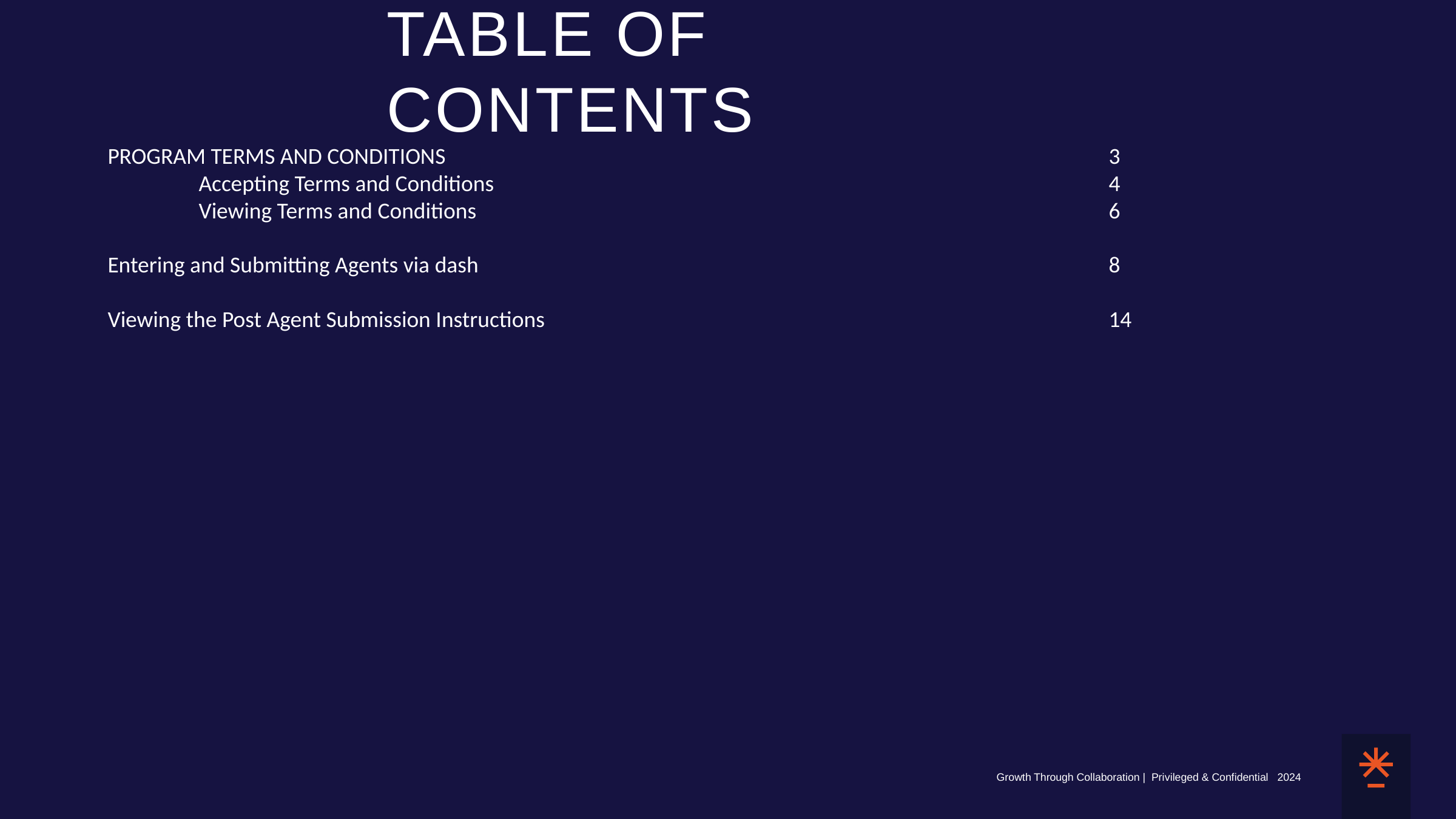

TABLE OF CONTENTS
PROGRAM TERMS AND CONDITIONS								3		Accepting Terms and Conditions							4
	Viewing Terms and Conditions 							6
Entering and Submitting Agents via dash							8

Viewing the Post Agent Submission Instructions							14
Growth Through Collaboration |  Privileged & Confidential   2024